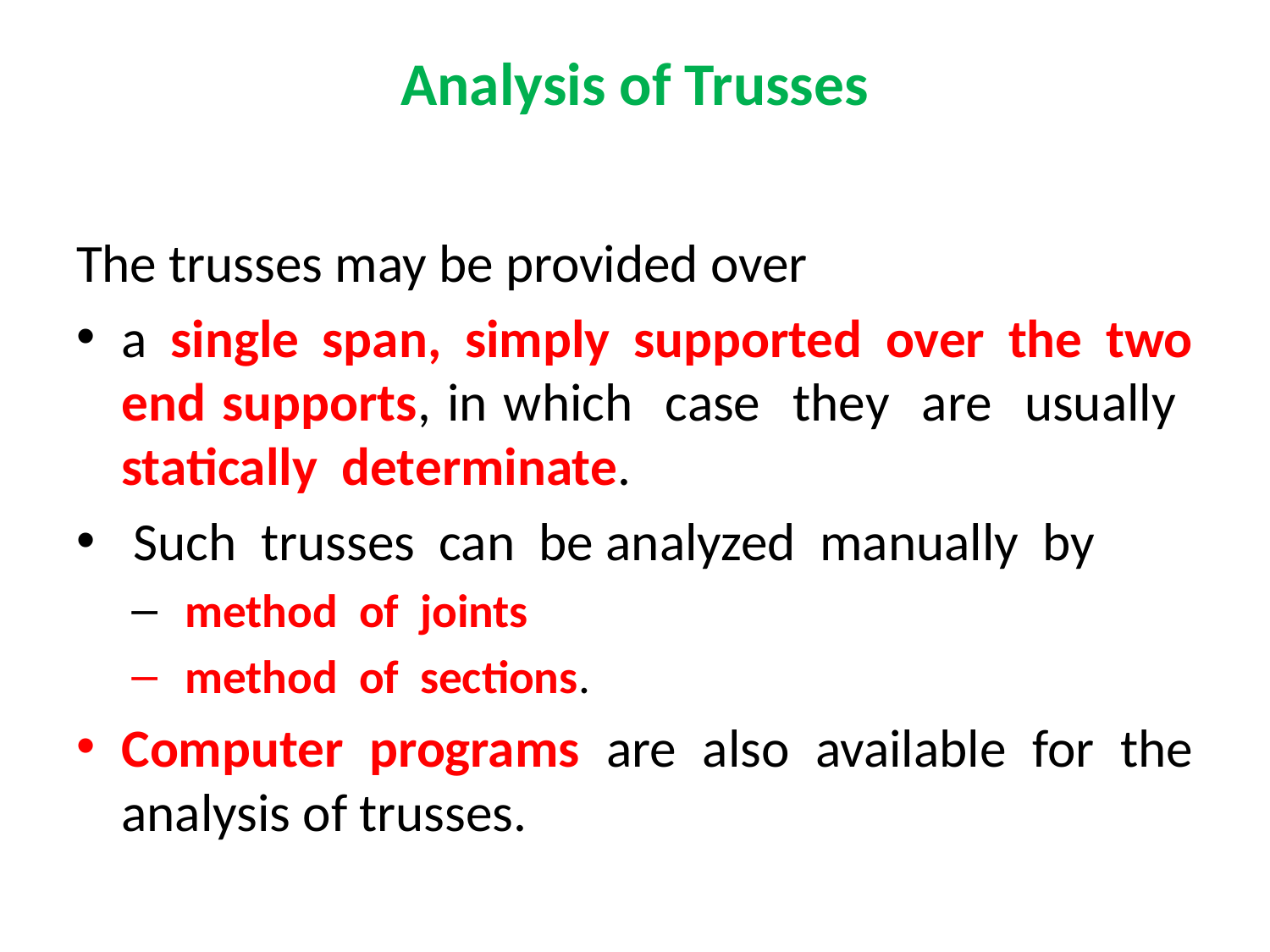

# Analysis of Trusses
The trusses may be provided over
a single span, simply supported over the two end supports, in which  case  they  are  usually  statically  determinate.
 Such  trusses  can  be analyzed  manually  by
 method  of  joints
 method  of  sections.
Computer programs are also available for the analysis of trusses.